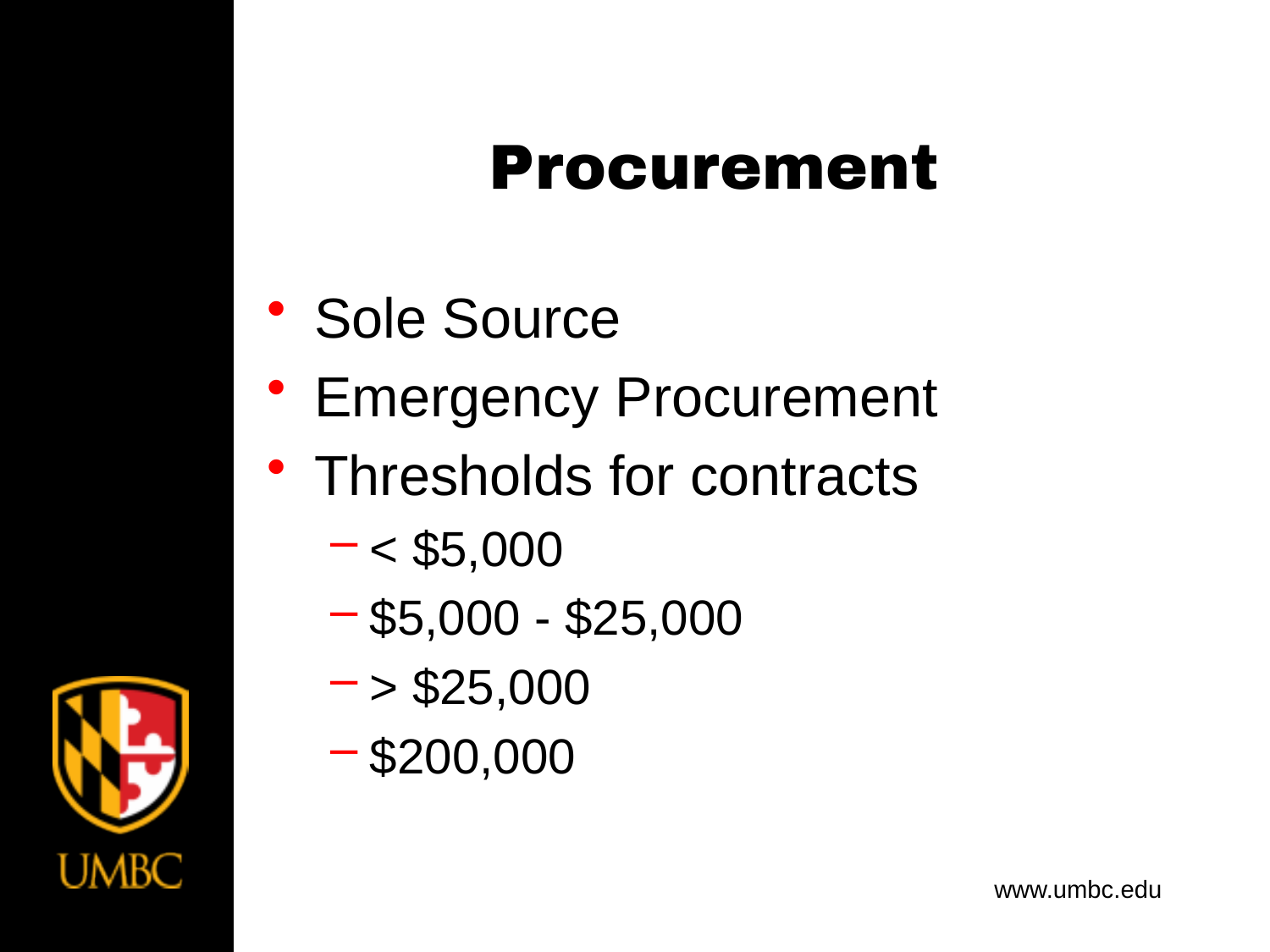

# Procurement
Sole Source
Emergency Procurement
Thresholds for contracts
< $5,000
$5,000 - $25,000
> $25,000
$200,000